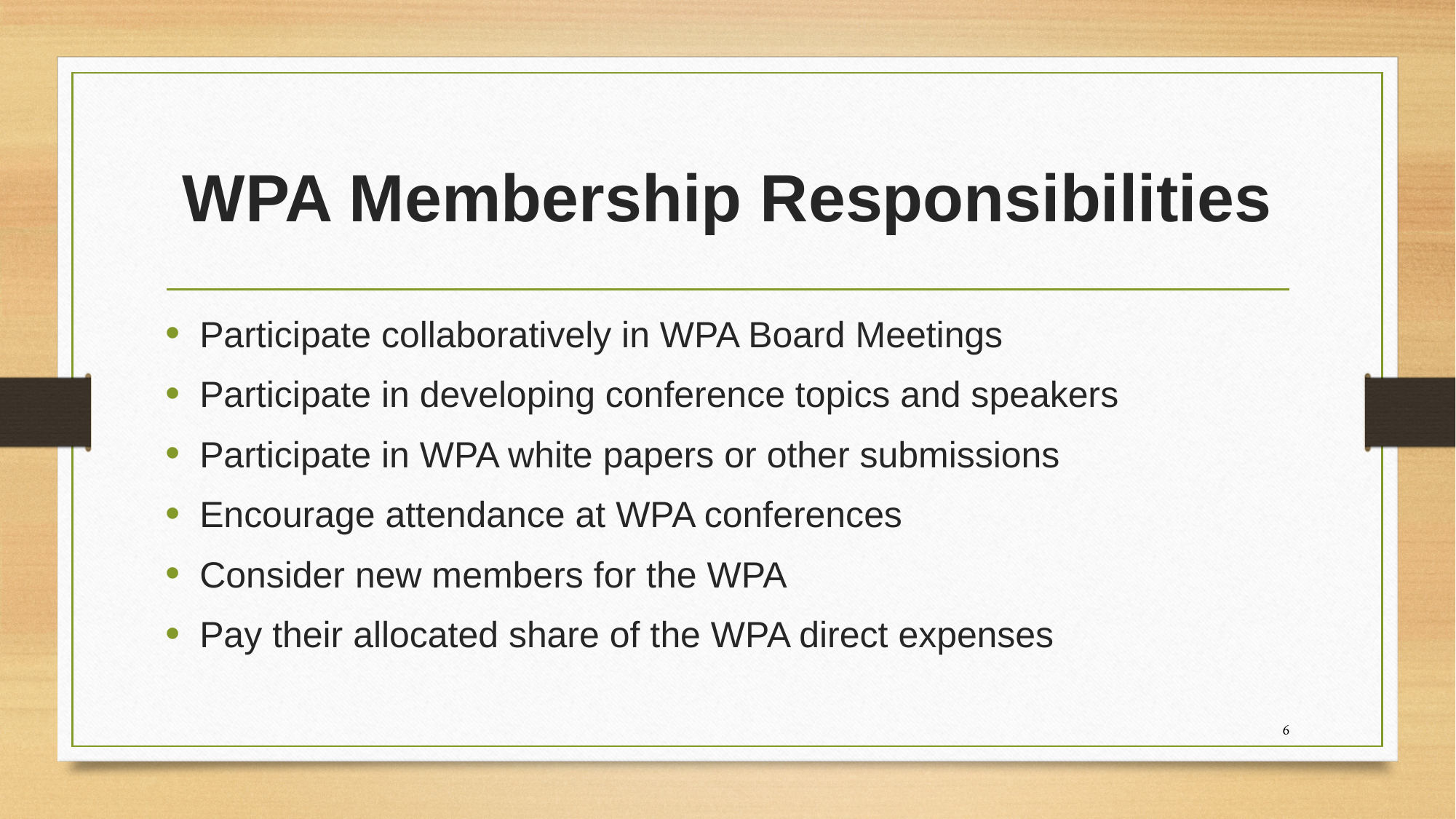

# WPA Membership Responsibilities
Participate collaboratively in WPA Board Meetings
Participate in developing conference topics and speakers
Participate in WPA white papers or other submissions
Encourage attendance at WPA conferences
Consider new members for the WPA
Pay their allocated share of the WPA direct expenses
6